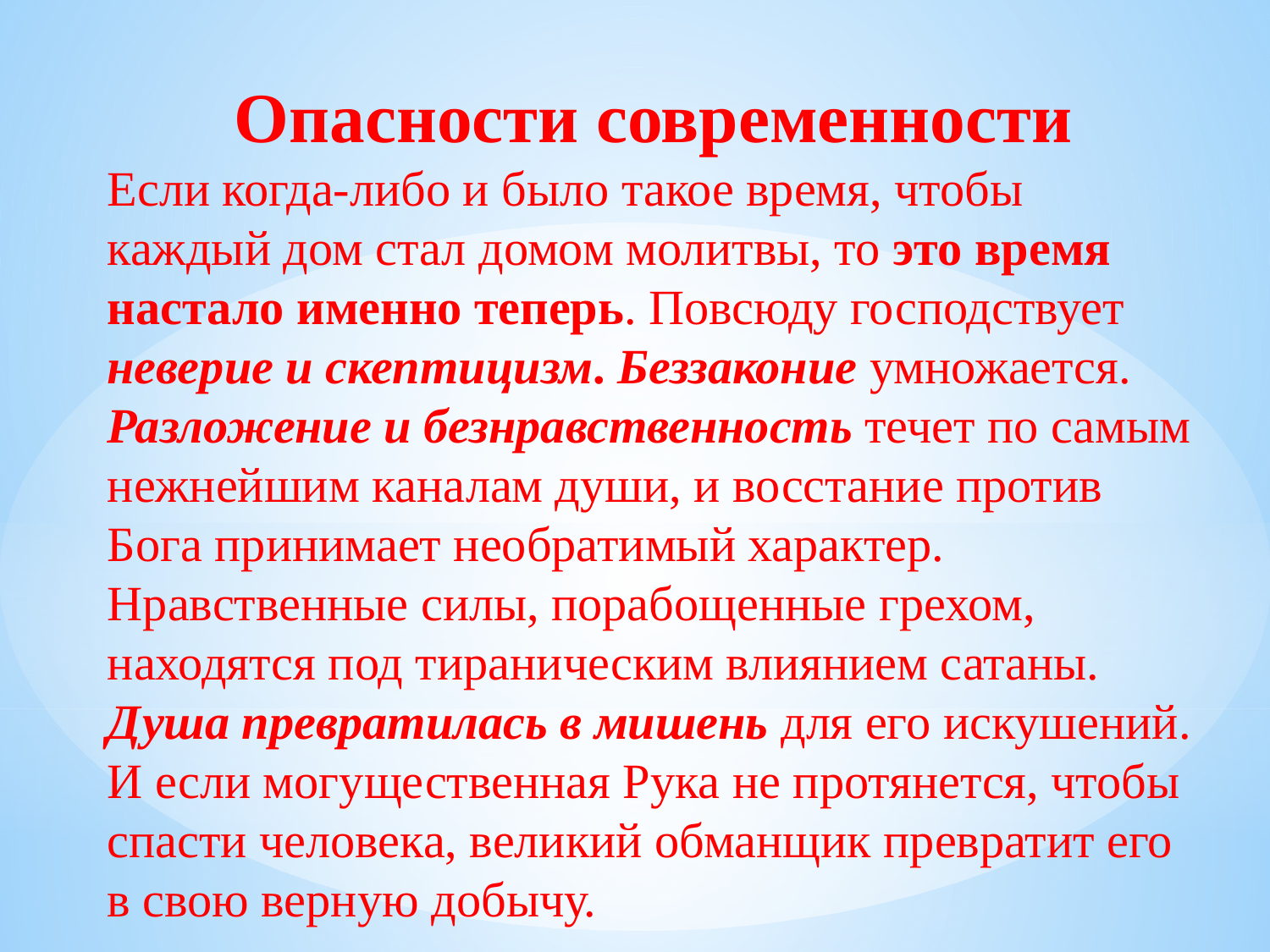

Опасности современности
Если когда-либо и было такое время, чтобы каждый дом стал домом молитвы, то это время настало именно теперь. Повсюду господствует неверие и скептицизм. Беззаконие умножается. Разложение и безнравственность течет по самым нежнейшим каналам души, и восстание против Бога принимает необратимый характер. Нравственные силы, порабощенные грехом, находятся под тираническим влиянием сатаны. Душа превратилась в мишень для его искушений. И если могущественная Рука не протянется, чтобы спасти человека, великий обманщик превратит его в свою верную добычу.